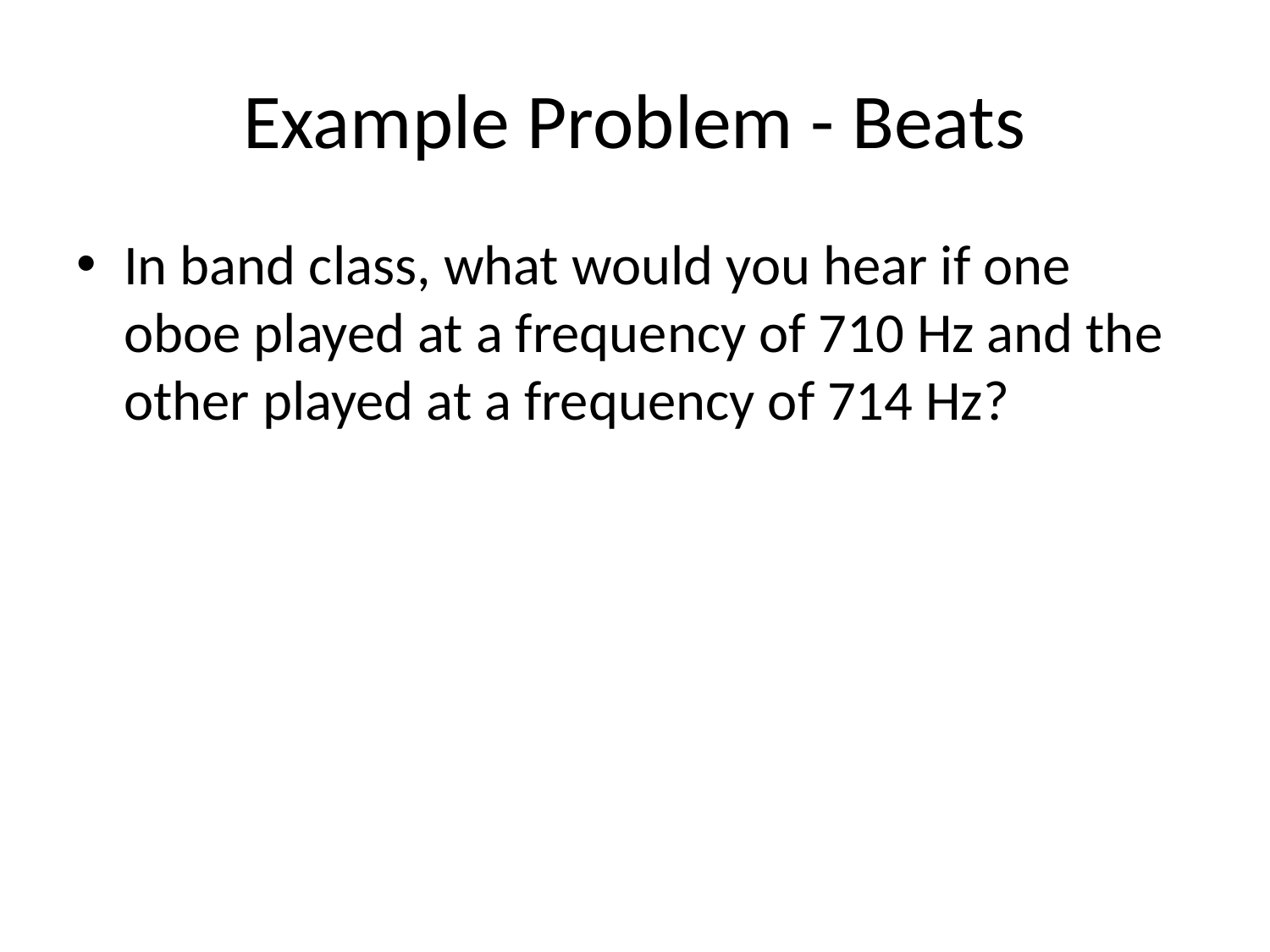

# Example Problem - Beats
In band class, what would you hear if one oboe played at a frequency of 710 Hz and the other played at a frequency of 714 Hz?